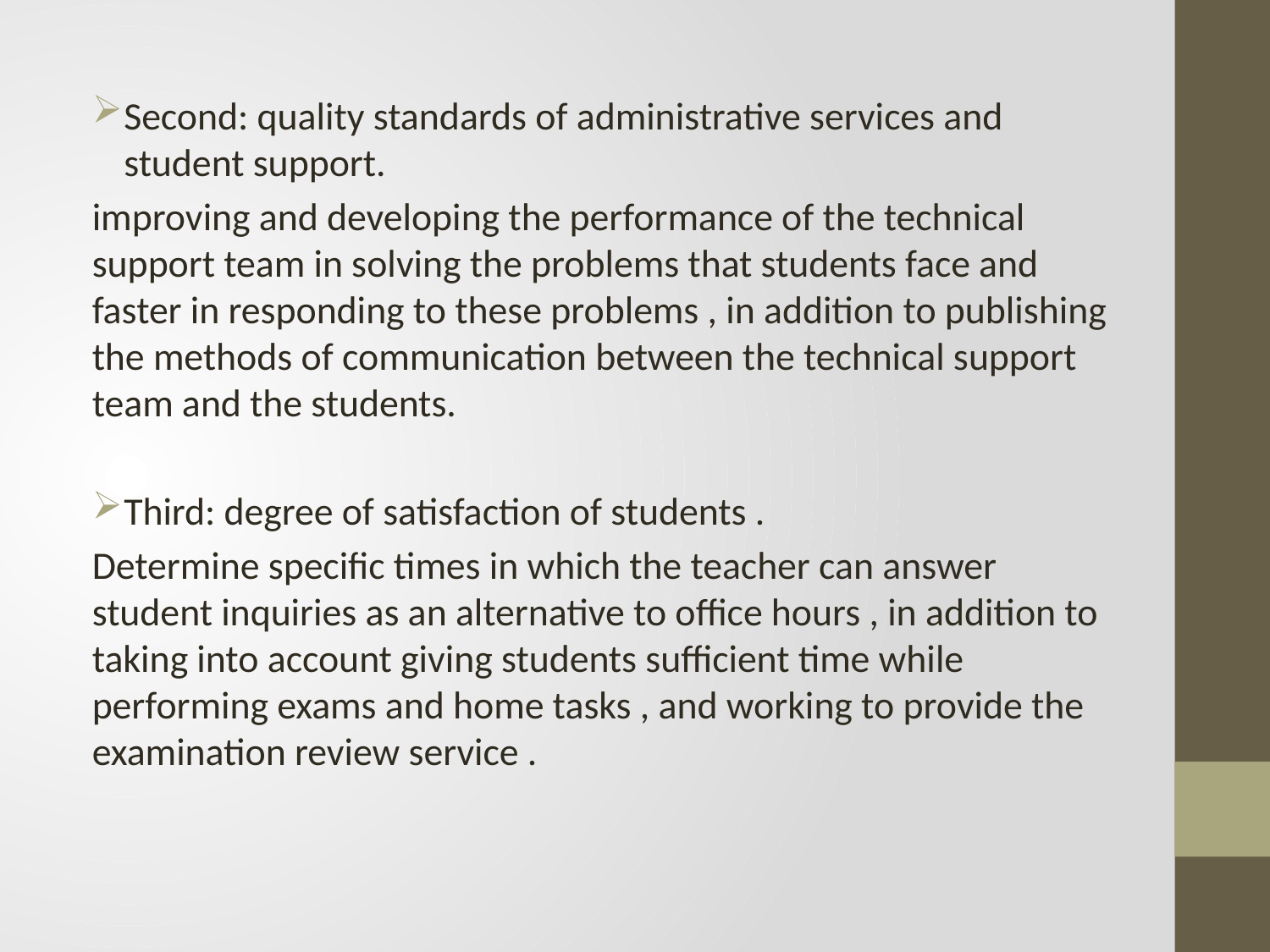

Second: quality standards of administrative services and student support.
improving and developing the performance of the technical support team in solving the problems that students face and faster in responding to these problems , in addition to publishing the methods of communication between the technical support team and the students.

Third: degree of satisfaction of students .
Determine specific times in which the teacher can answer student inquiries as an alternative to office hours , in addition to taking into account giving students sufficient time while performing exams and home tasks , and working to provide the examination review service .